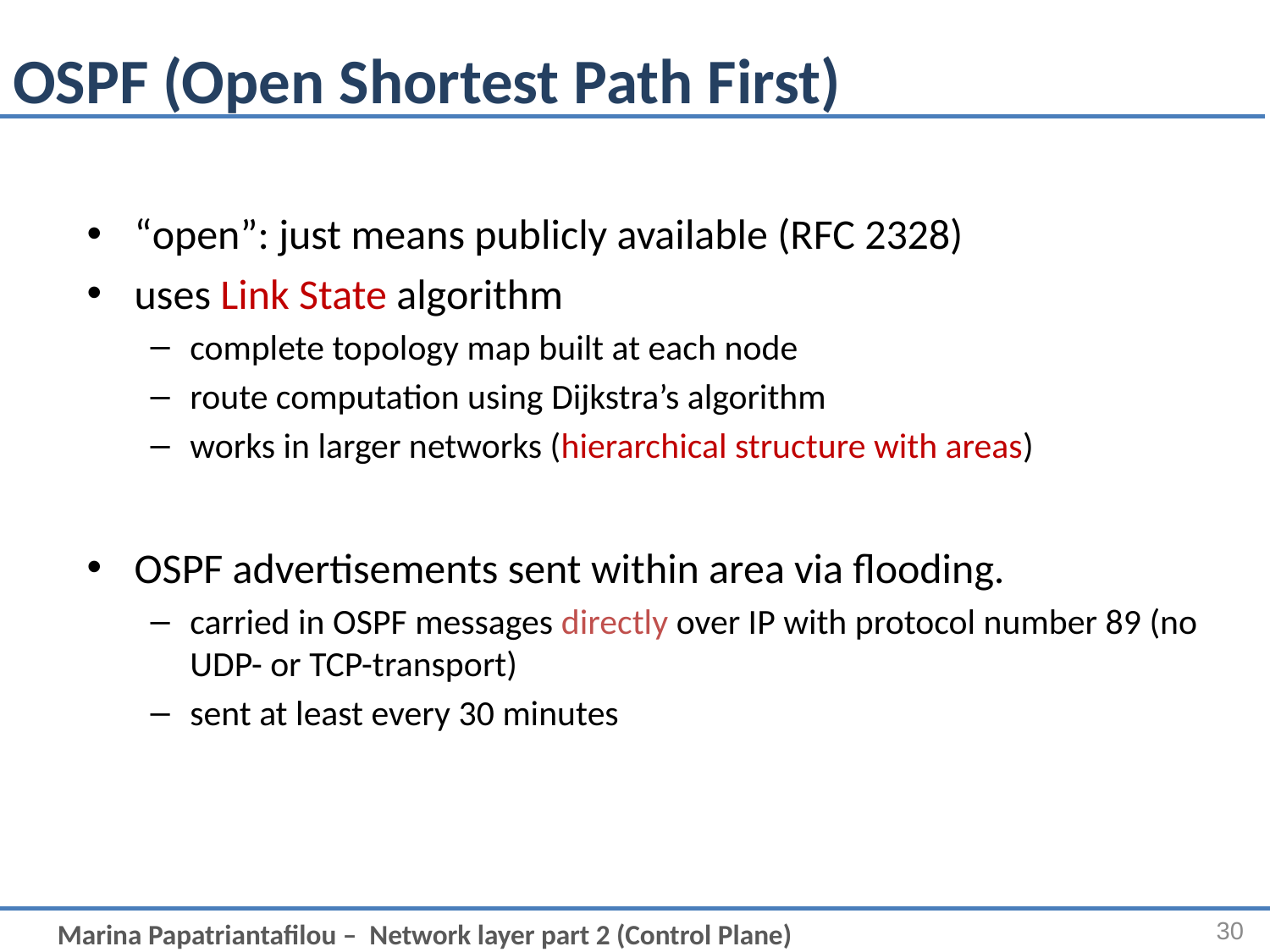

# OSPF (Open Shortest Path First)
“open”: just means publicly available (RFC 2328)
uses Link State algorithm
complete topology map built at each node
route computation using Dijkstra’s algorithm
works in larger networks (hierarchical structure with areas)

OSPF advertisements sent within area via flooding.
carried in OSPF messages directly over IP with protocol number 89 (no UDP- or TCP-transport)
sent at least every 30 minutes
30